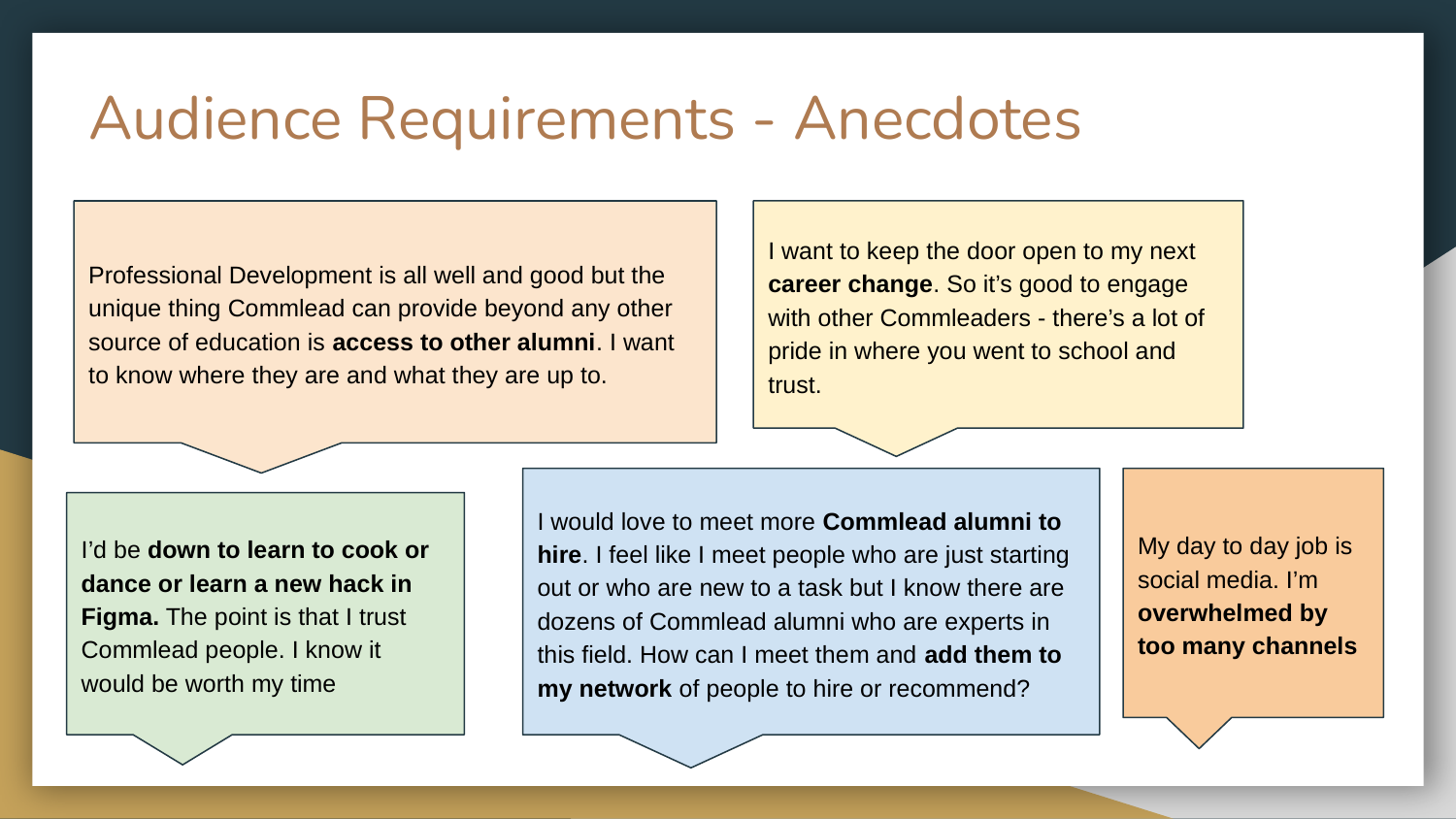

# Audience Requirements - Anecdotes
Professional Development is all well and good but the unique thing Commlead can provide beyond any other source of education is access to other alumni. I want to know where they are and what they are up to.
I want to keep the door open to my next career change. So it’s good to engage with other Commleaders - there’s a lot of pride in where you went to school and trust.
I would love to meet more Commlead alumni to hire. I feel like I meet people who are just starting out or who are new to a task but I know there are dozens of Commlead alumni who are experts in this field. How can I meet them and add them to my network of people to hire or recommend?
My day to day job is social media. I’m overwhelmed by too many channels
I’d be down to learn to cook or dance or learn a new hack in Figma. The point is that I trust Commlead people. I know it would be worth my time